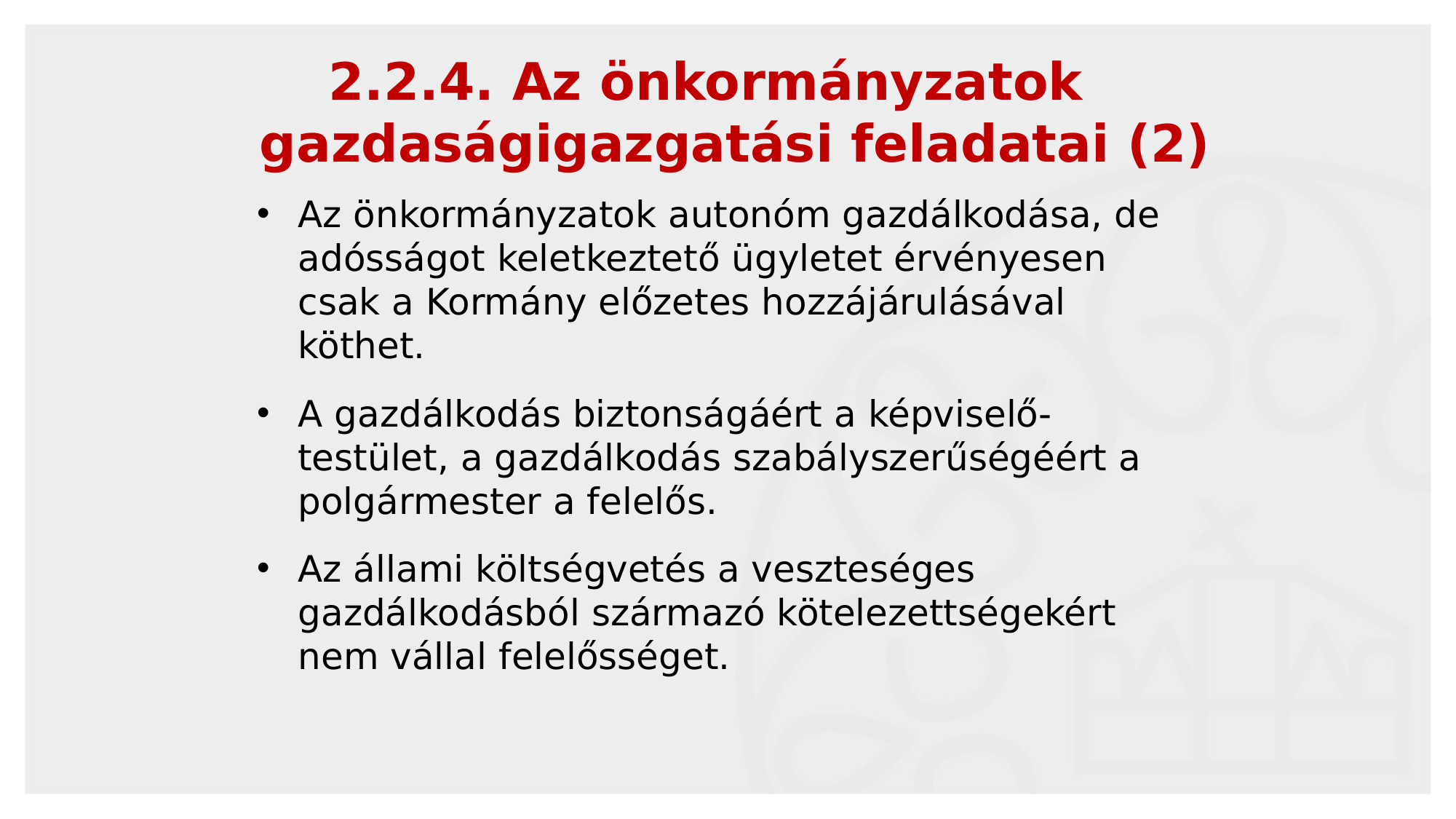

2.2.4. Az önkormányzatok
gazdaságigazgatási feladatai (2)
Az önkormányzatok autonóm gazdálkodása, de  adósságot keletkeztető ügyletet érvényesen csak a Kormány előzetes hozzájárulásával köthet.

A gazdálkodás biztonságáért a képviselő-testület, a gazdálkodás szabályszerűségéért a polgármester a felelős.

Az állami költségvetés a veszteséges gazdálkodásból származó kötelezettségekért nem vállal felelősséget.